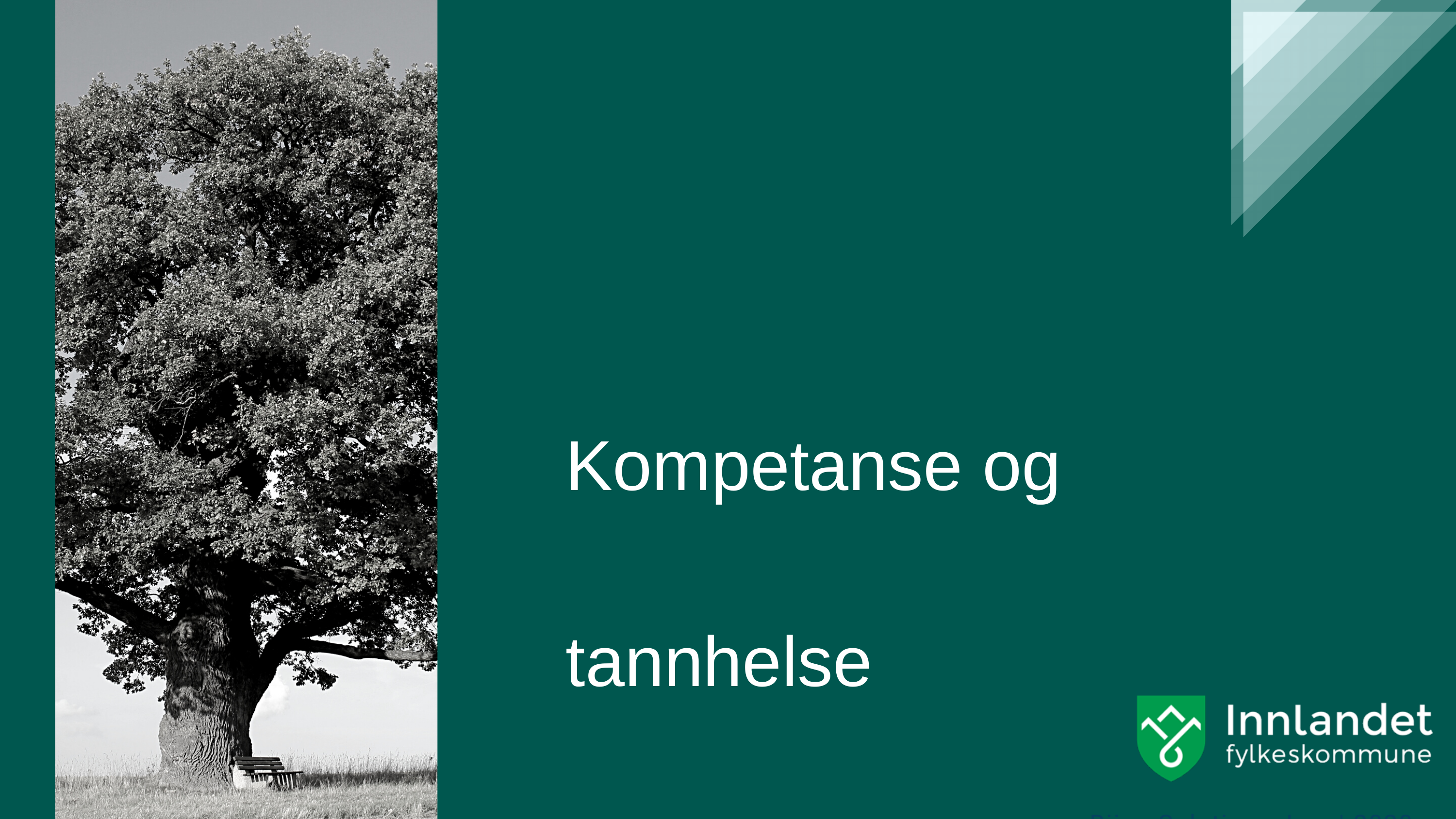

Kompetanse og tannhelse

Bijou Solutions, Inc. | 2020